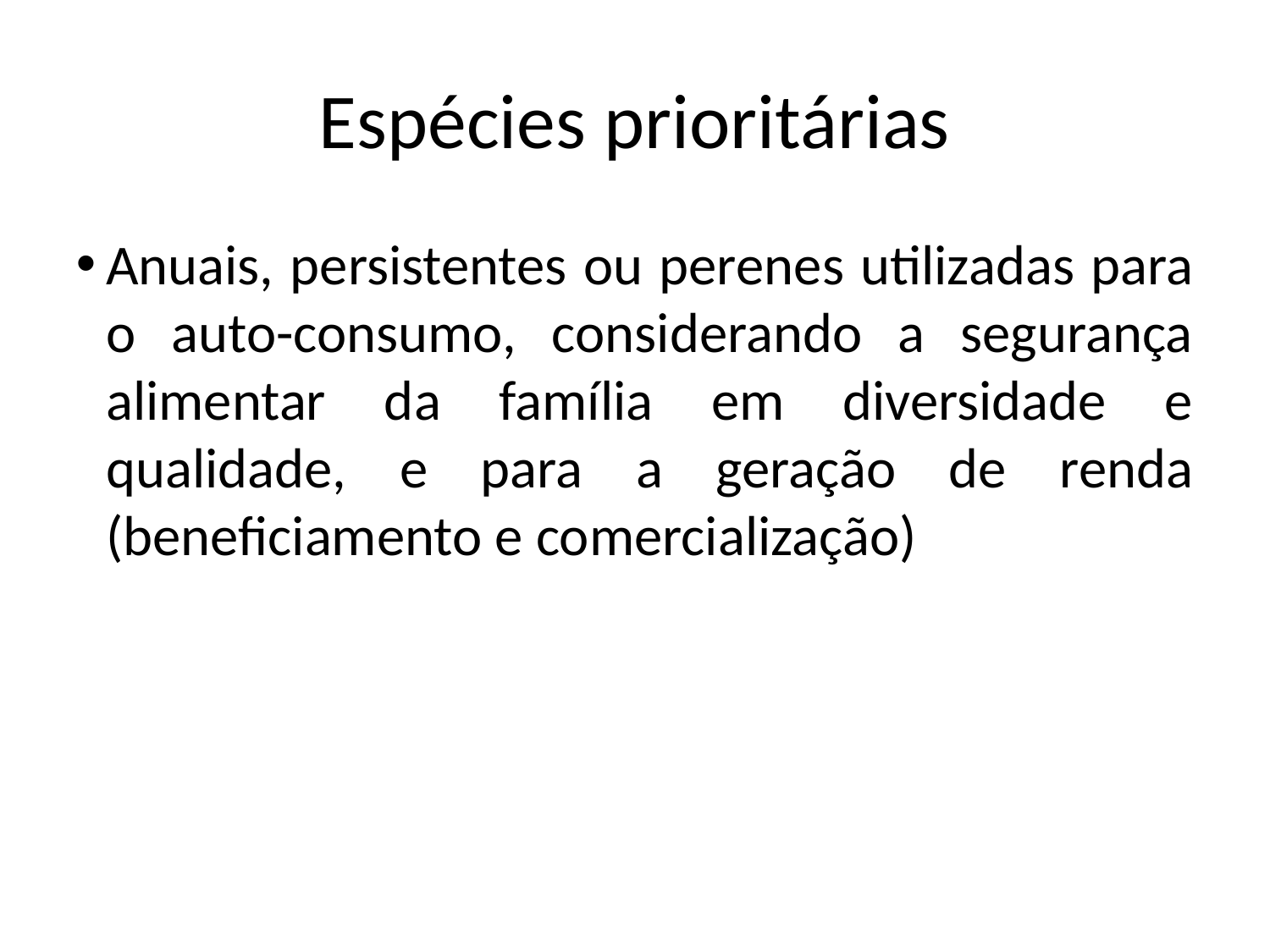

Espécies prioritárias
Anuais, persistentes ou perenes utilizadas para o auto-consumo, considerando a segurança alimentar da família em diversidade e qualidade, e para a geração de renda (beneficiamento e comercialização)